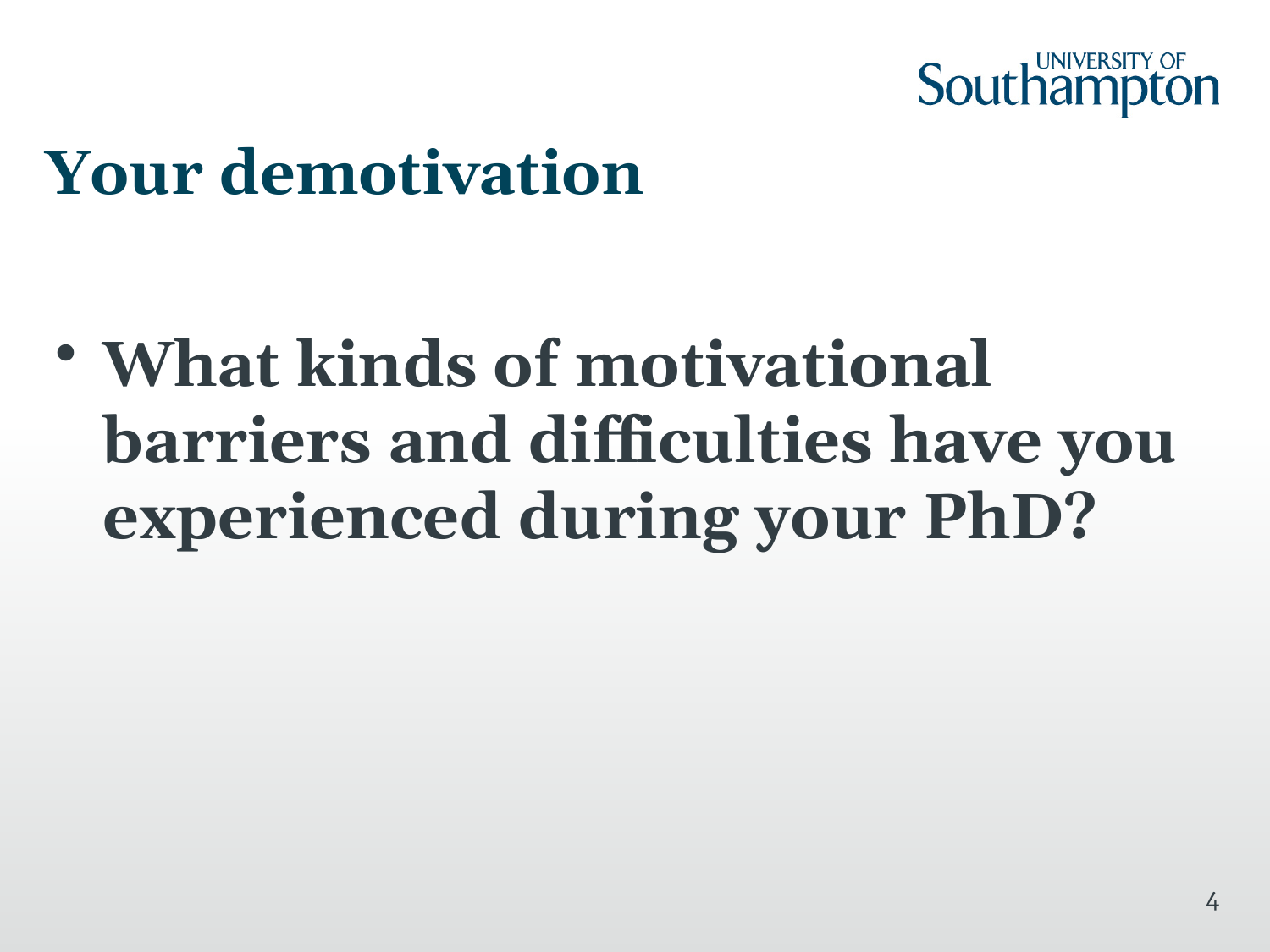

# Your demotivation
What kinds of motivational barriers and difficulties have you experienced during your PhD?
4